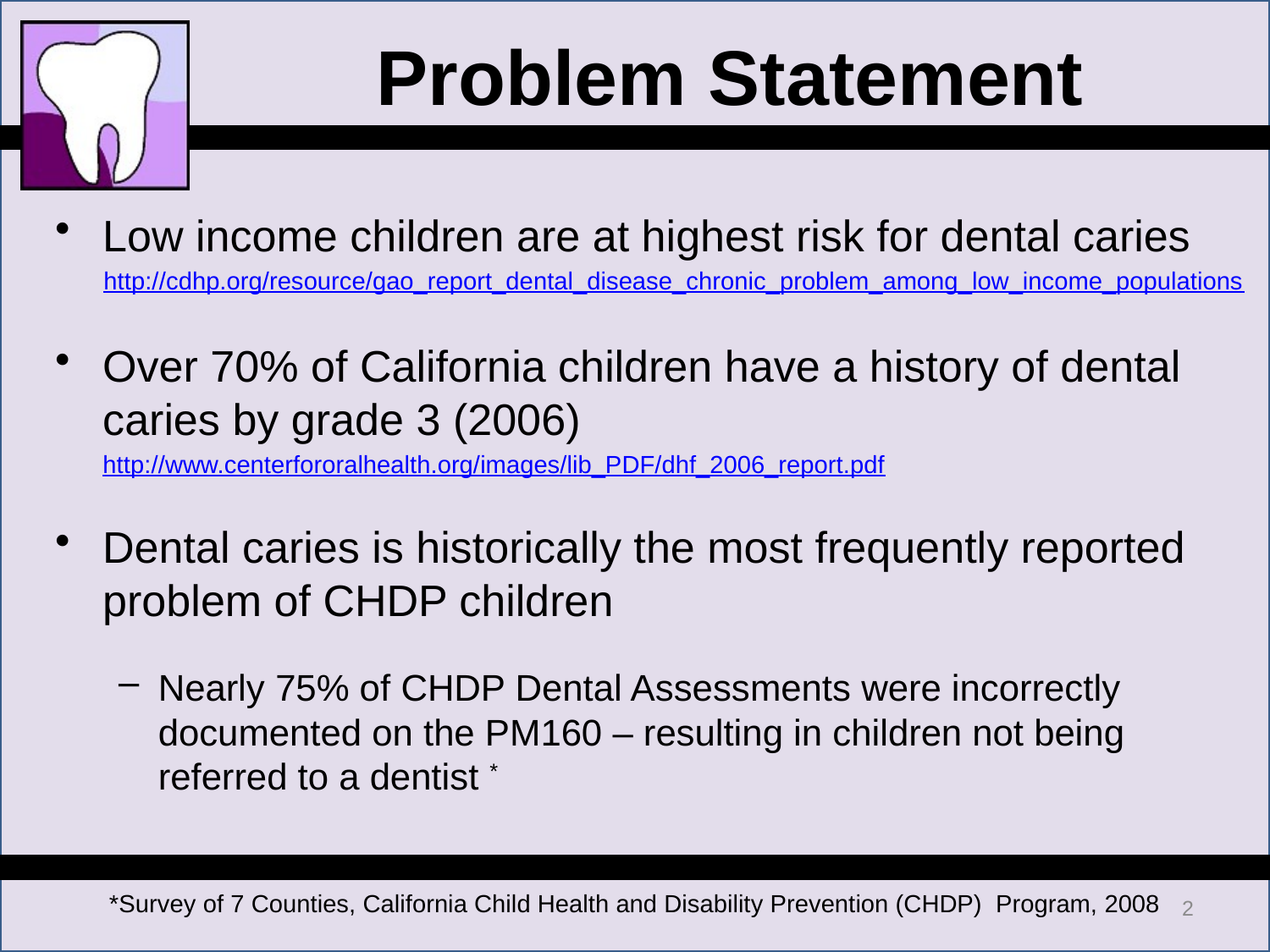

# Problem Statement
Low income children are at highest risk for dental caries
http://cdhp.org/resource/gao_report_dental_disease_chronic_problem_among_low_income_populations

Over 70% of California children have a history of dental caries by grade 3 (2006)
http://www.centerfororalhealth.org/images/lib_PDF/dhf_2006_report.pdf

Dental caries is historically the most frequently reported problem of CHDP children

Nearly 75% of CHDP Dental Assessments were incorrectly documented on the PM160 – resulting in children not being referred to a dentist *

2
*Survey of 7 Counties, California Child Health and Disability Prevention (CHDP)  Program, 2008